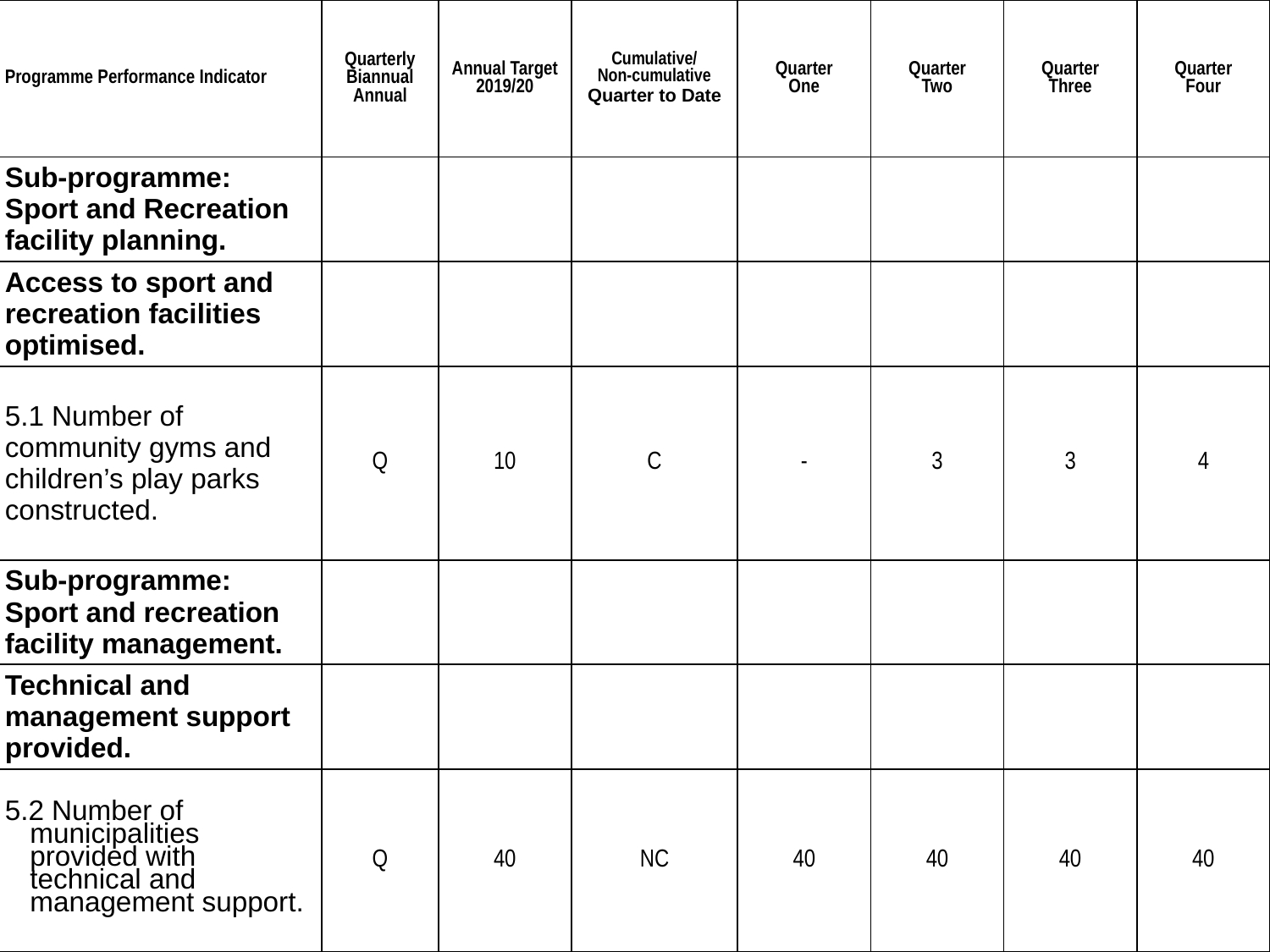

| Programme Performance Indicator | Quarterly Biannual Annual | Annual Target 2019/20 | Cumulative/ Non-cumulative Quarter to Date | Quarter One | Quarter Two | Quarter Three | Quarter Four |
| --- | --- | --- | --- | --- | --- | --- | --- |
| Sub-programme: Sport and Recreation facility planning. |  |  |  |  |  |  |  |
| Access to sport and recreation facilities optimised. |  |  |  |  |  |  |  |
| 5.1 Number of community gyms and children’s play parks constructed. | Q | 10 | C | - | 3 | 3 | 4 |
| Sub-programme: Sport and recreation facility management. |  |  |  |  |  |  |  |
| Technical and management support provided. |  |  |  |  |  |  |  |
| 5.2 Number of municipalities provided with technical and management support. | Q | 40 | NC | 40 | 40 | 40 | 40 |